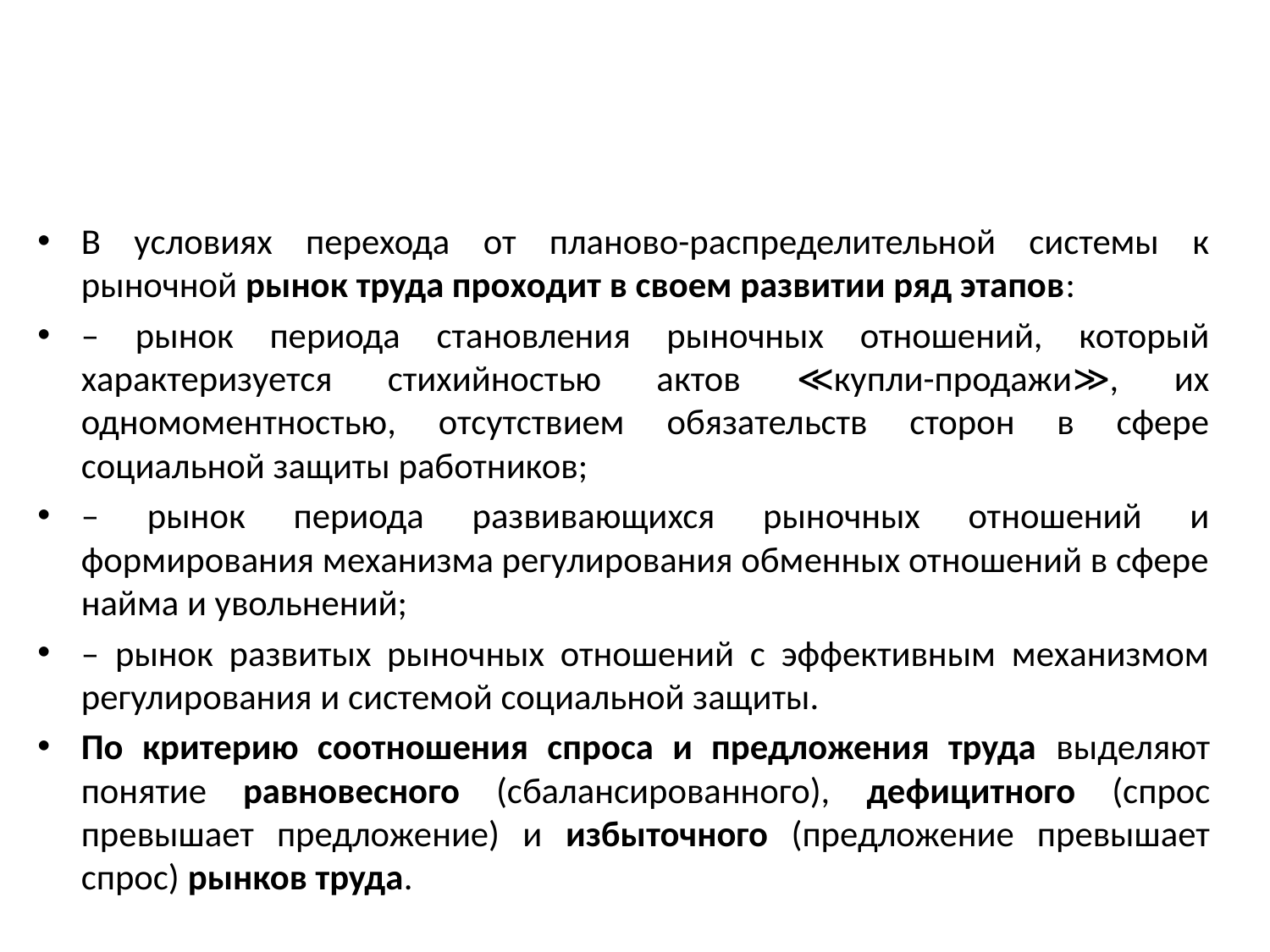

#
В условиях перехода от планово-распределительной системы к рыночной рынок труда проходит в своем развитии ряд этапов:
– рынок периода становления рыночных отношений, который характеризуется стихийностью актов ≪купли-продажи≫, их одномоментностью, отсутствием обязательств сторон в сфере социальной защиты работников;
– рынок периода развивающихся рыночных отношений и формирования механизма регулирования обменных отношений в сфере найма и увольнений;
– рынок развитых рыночных отношений с эффективным механизмом регулирования и системой социальной защиты.
По критерию соотношения спроса и предложения труда выделяют понятие равновесного (сбалансированного), дефицитного (спрос превышает предложение) и избыточного (предложение превышает спрос) рынков труда.